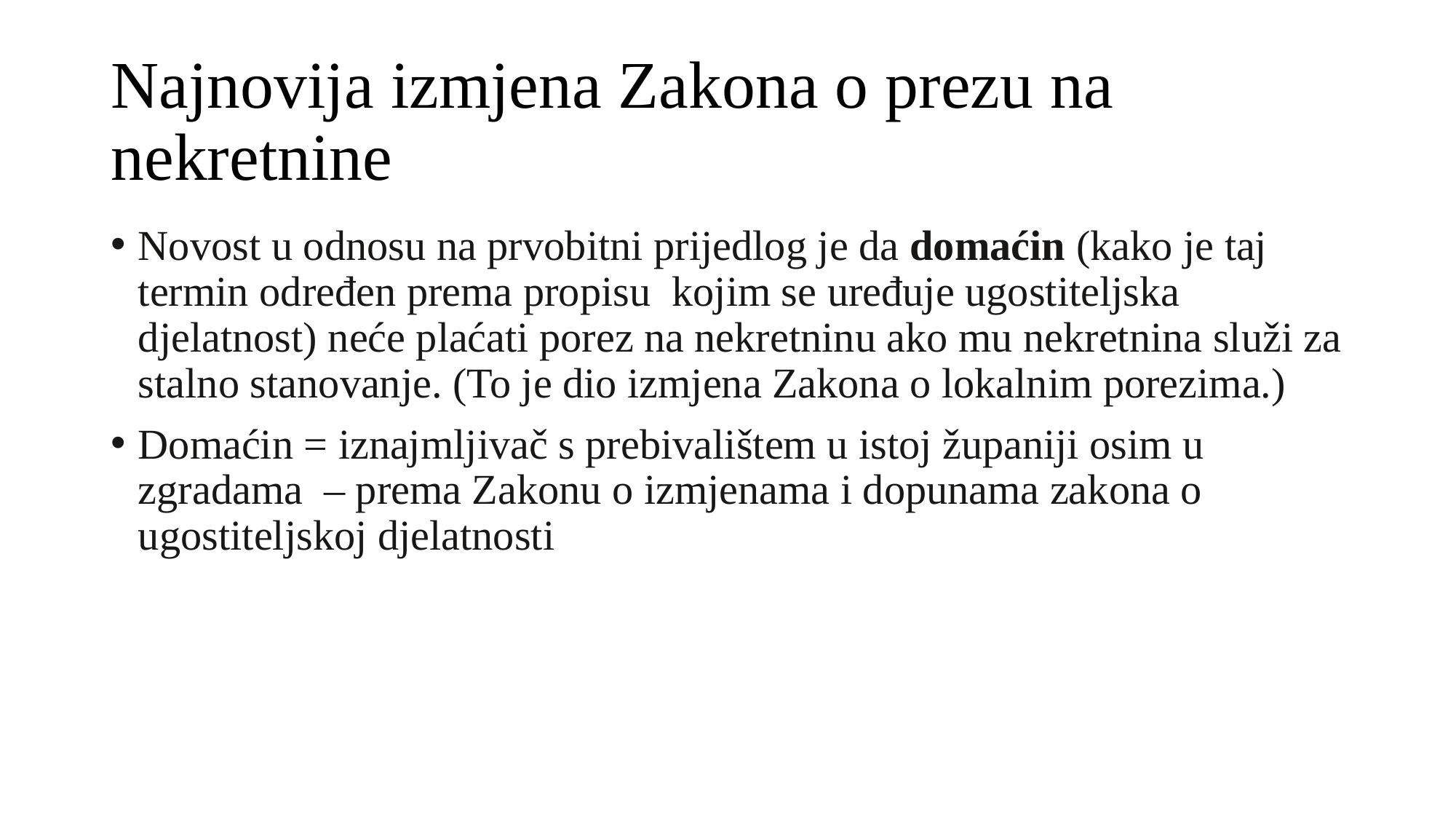

# Najnovija izmjena Zakona o prezu na nekretnine
Novost u odnosu na prvobitni prijedlog je da domaćin (kako je taj termin određen prema propisu  kojim se uređuje ugostiteljska djelatnost) neće plaćati porez na nekretninu ako mu nekretnina služi za stalno stanovanje. (To je dio izmjena Zakona o lokalnim porezima.)
Domaćin = iznajmljivač s prebivalištem u istoj županiji osim u zgradama  – prema Zakonu o izmjenama i dopunama zakona o ugostiteljskoj djelatnosti